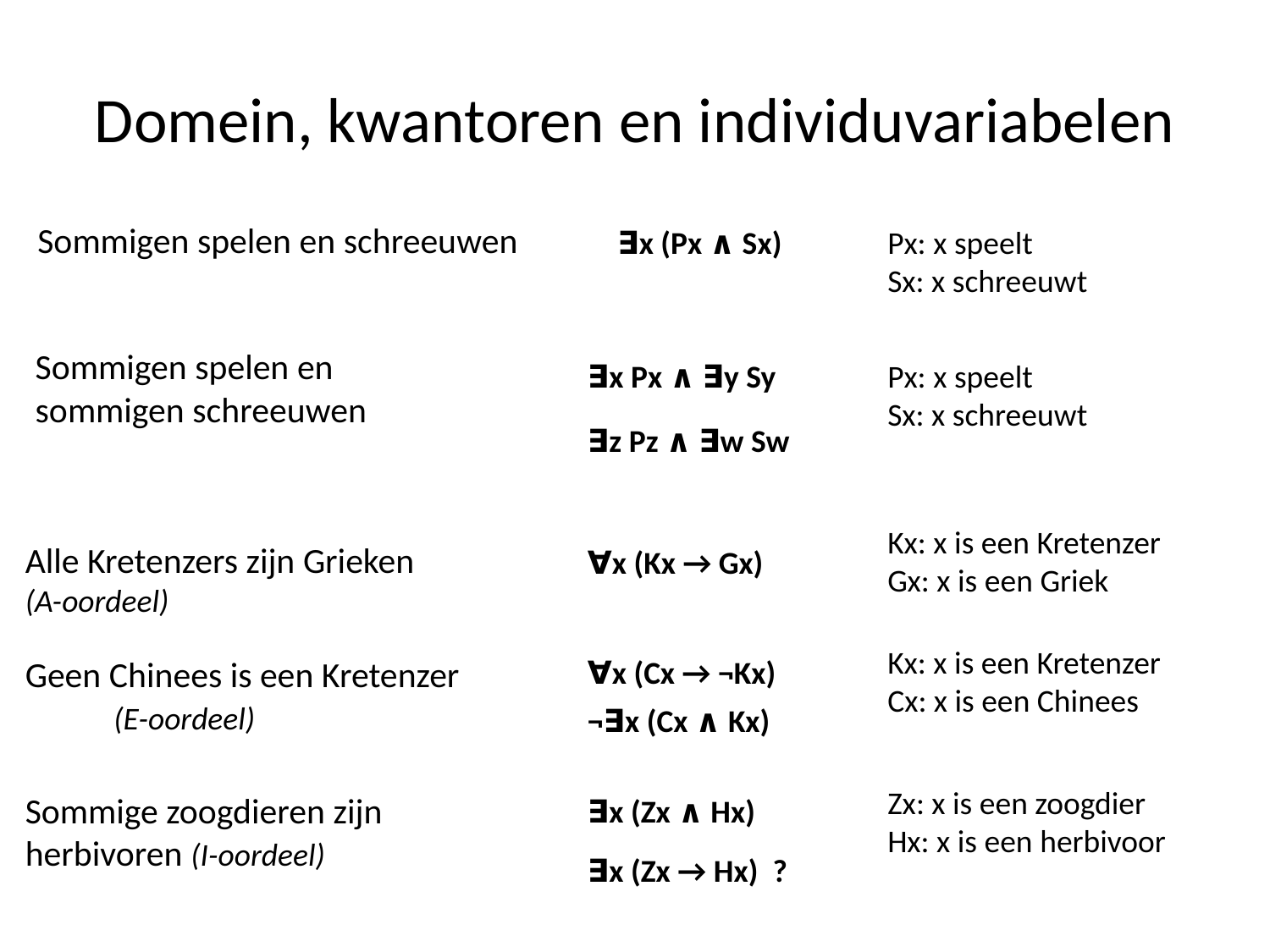

# Domein, kwantoren en individuvariabelen
Sommigen spelen en schreeuwen

∃x (Px ∧ Sx)
Px: x speelt
Sx: x schreeuwt
Sommigen spelen en sommigen schreeuwen

∃x Px ∧ ∃y Sy
Px: x speelt
Sx: x schreeuwt
∃z Pz ∧ ∃w Sw
Kx: x is een Kretenzer
Gx: x is een Griek
	Alle Kretenzers zijn Grieken      (A-oordeel)

∀x (Kx → Gx)
Kx: x is een Kretenzer
Cx: x is een Chinees
	Geen Chinees is een Kretenzer             (E-oordeel)

∀x (Cx → ¬Kx)
¬∃x (Cx ∧ Kx)
Zx: x is een zoogdier
Hx: x is een herbivoor
	Sommige zoogdieren zijn herbivoren (I-oordeel)

∃x (Zx ∧ Hx)
∃x (Zx → Hx)  ?